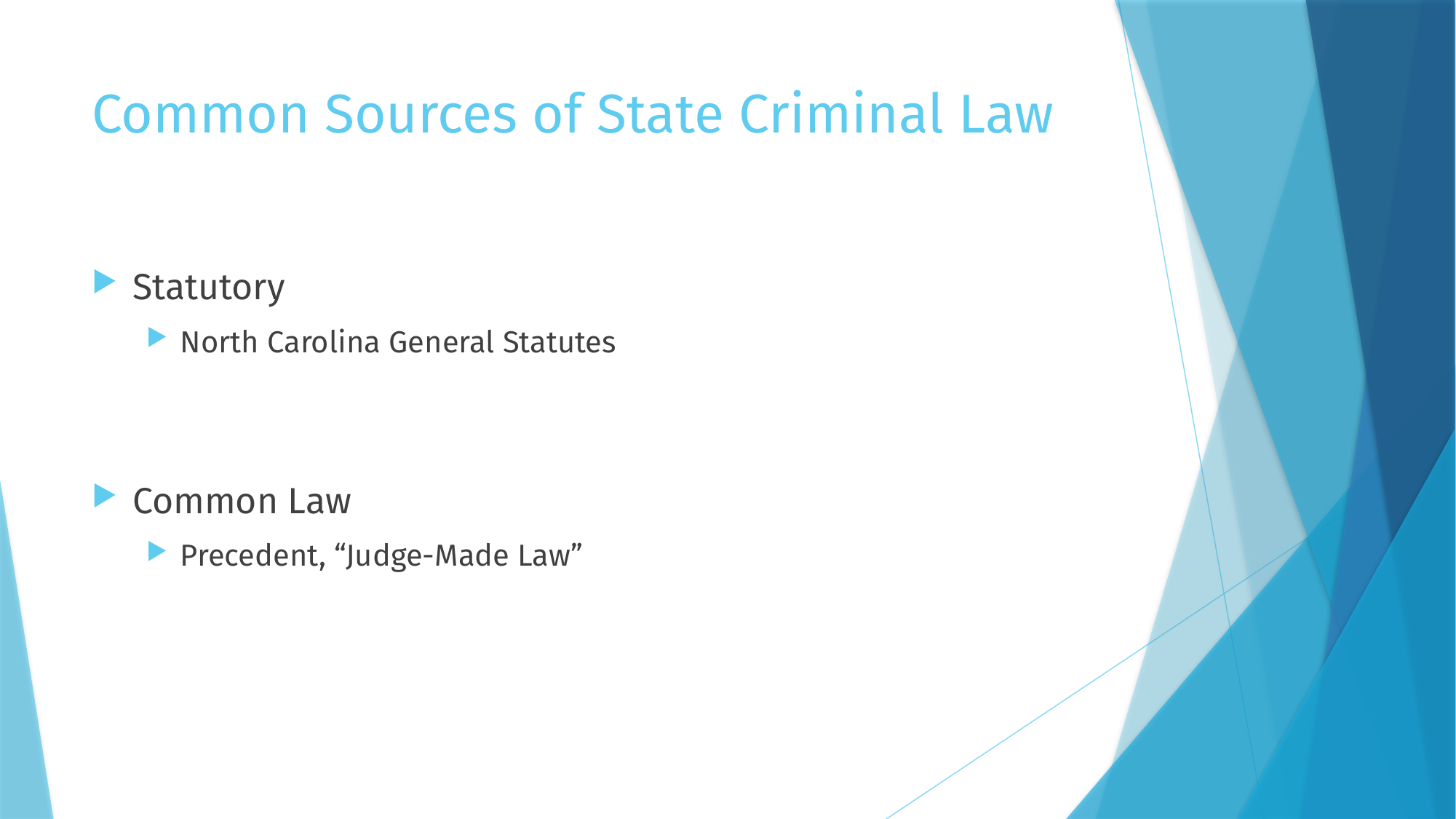

# Common Sources of State Criminal Law
Statutory
North Carolina General Statutes

Common Law
Precedent, “Judge-Made Law”